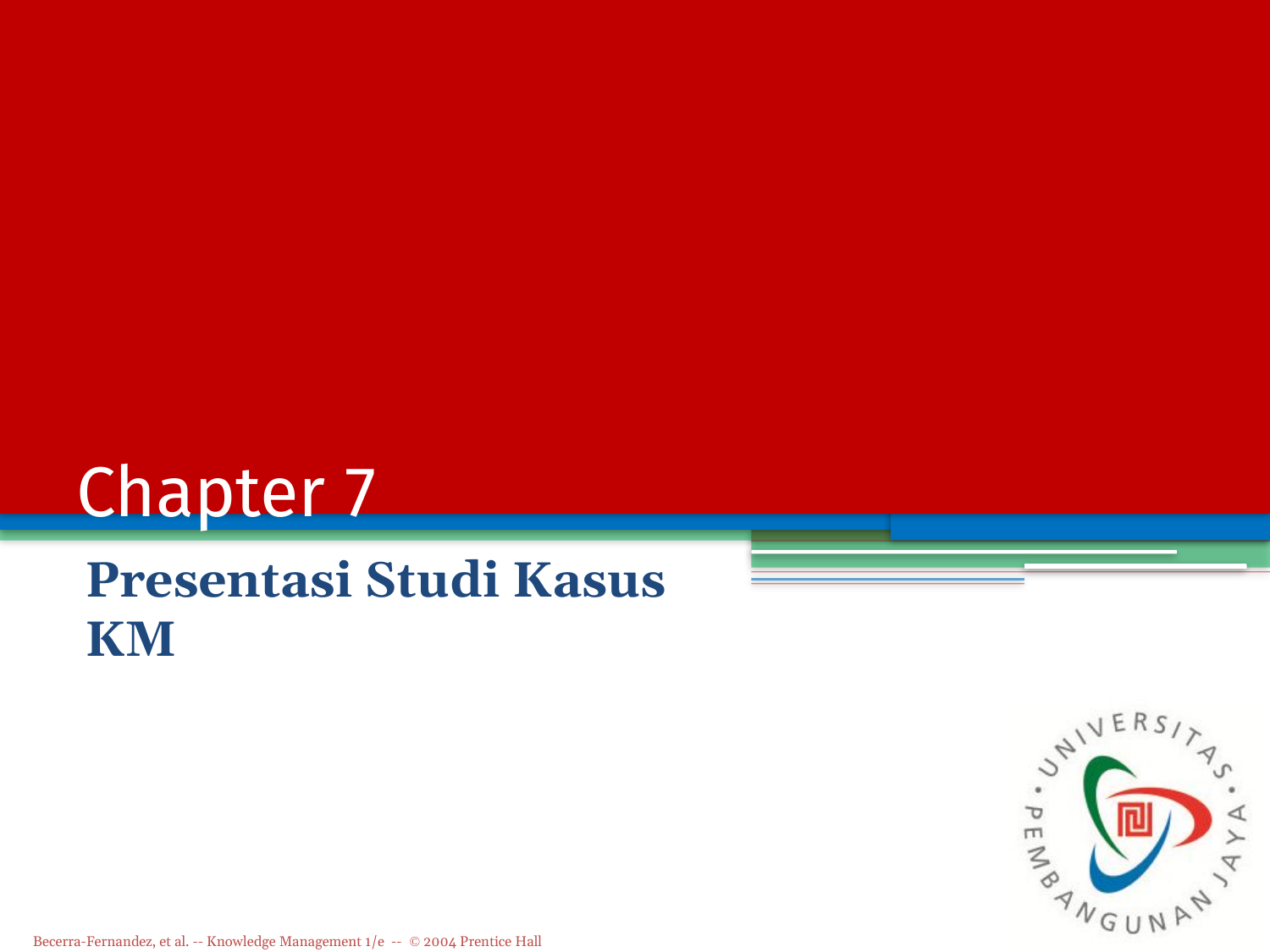

# Chapter 7
Presentasi Studi Kasus KM
Becerra-Fernandez, et al. -- Knowledge Management 1/e  --  © 2004 Prentice Hall